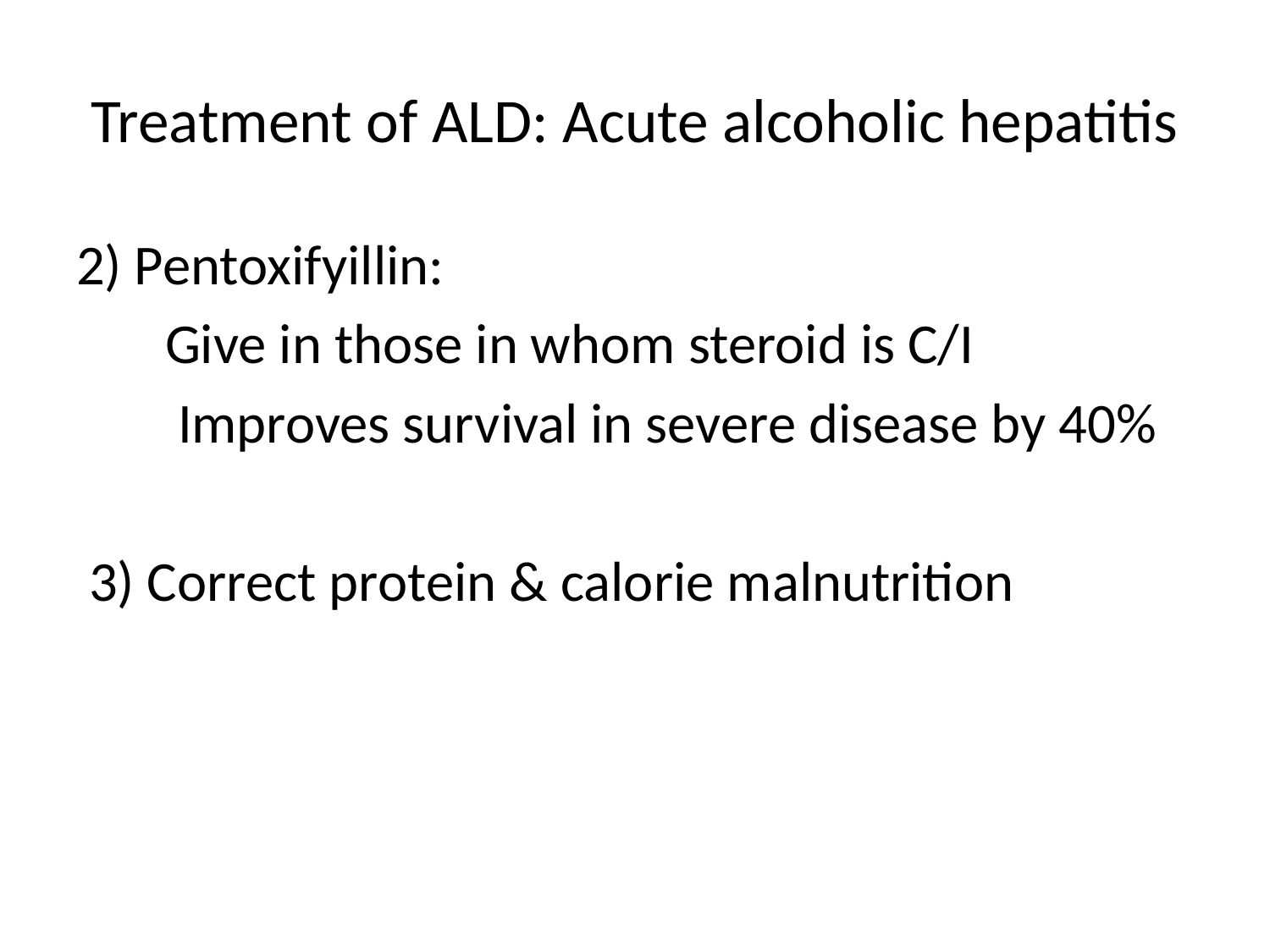

# Treatment of ALD: Acute alcoholic hepatitis
2) Pentoxifyillin:
       Give in those in whom steroid is C/I
        Improves survival in severe disease by 40%

 3) Correct protein & calorie malnutrition